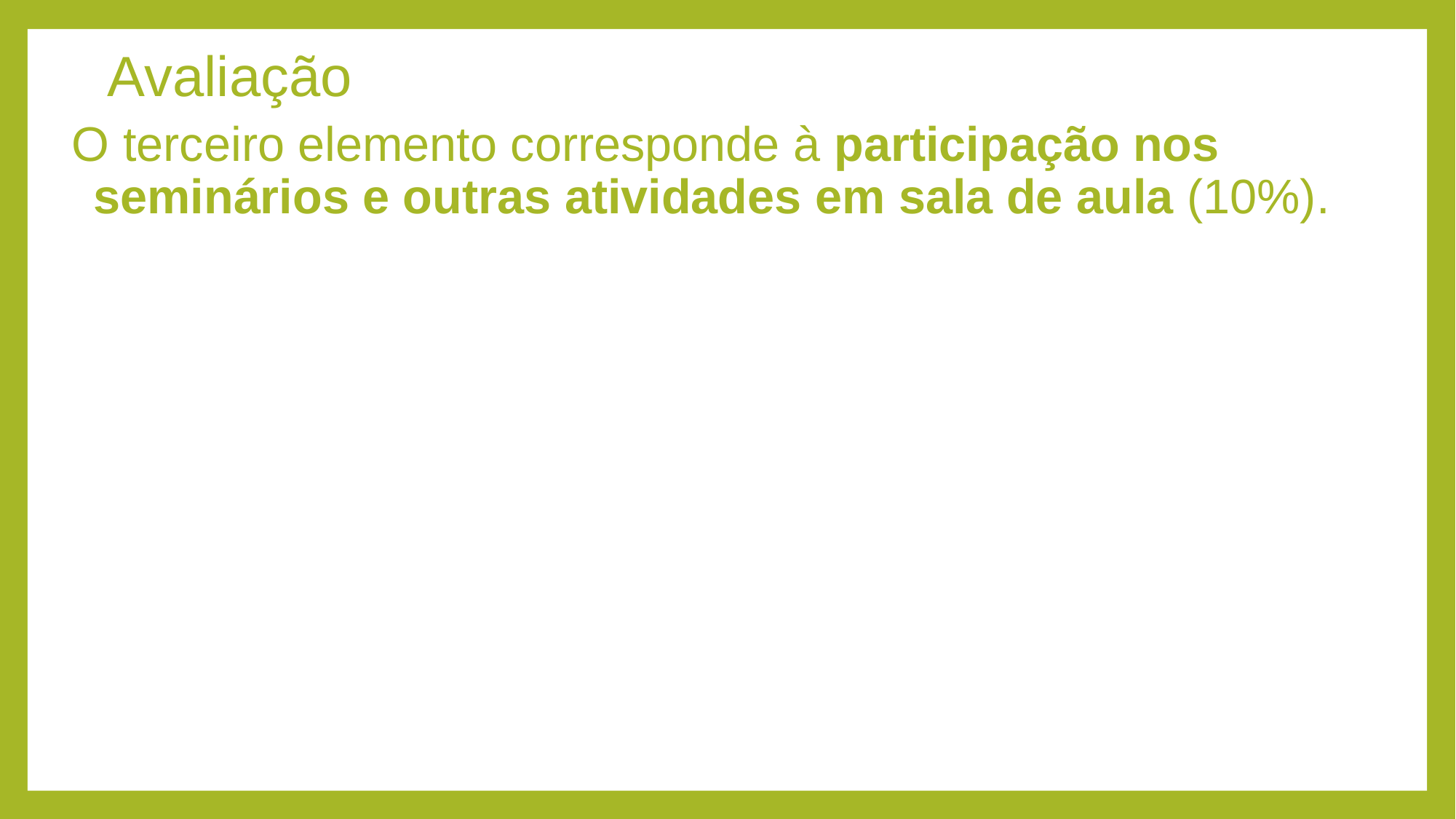

# Avaliação
O terceiro elemento corresponde à participação nos seminários e outras atividades em sala de aula (10%).